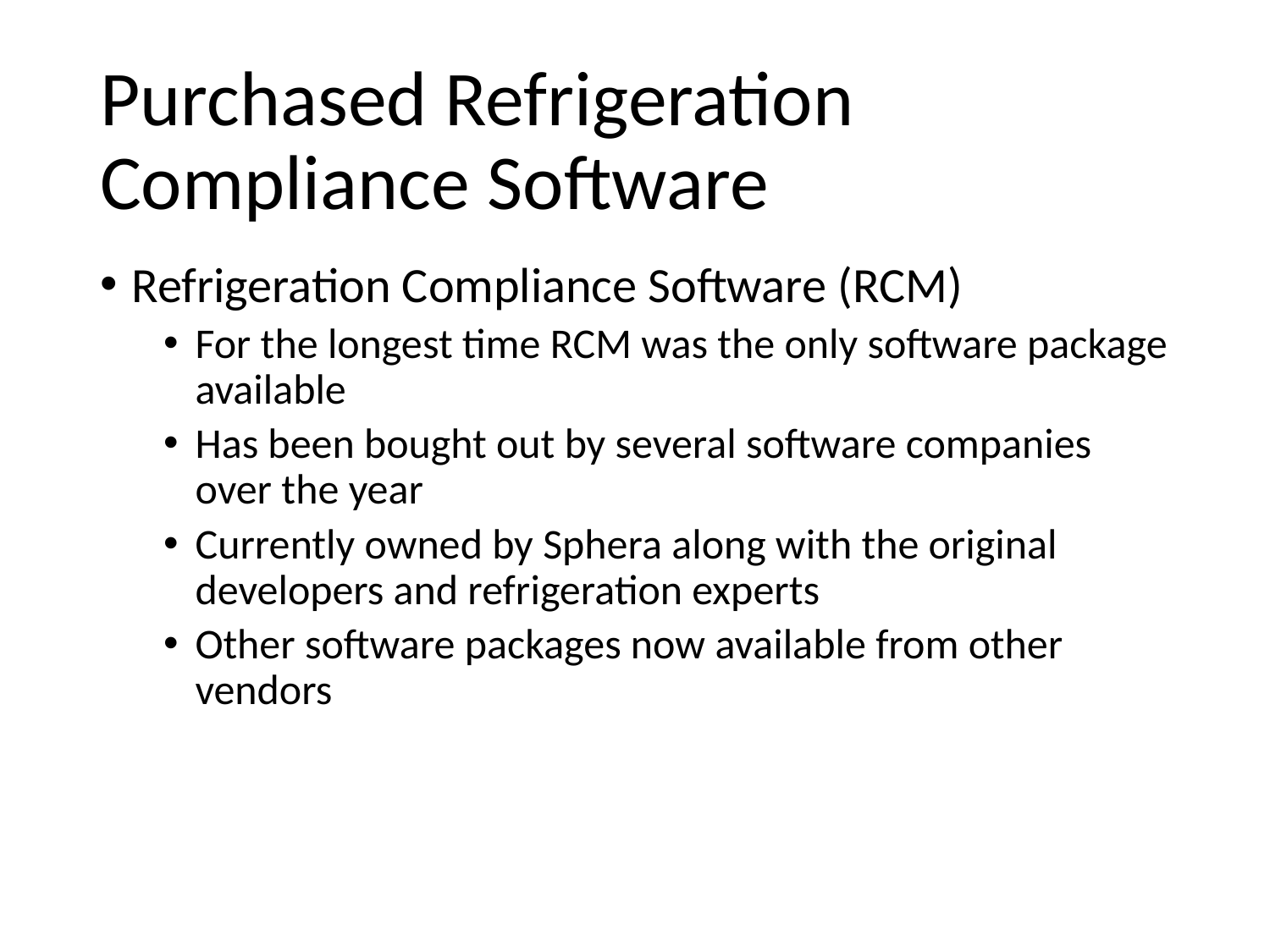

# Purchased Refrigeration Compliance Software
Refrigeration Compliance Software (RCM)
For the longest time RCM was the only software package available
Has been bought out by several software companies over the year
Currently owned by Sphera along with the original developers and refrigeration experts
Other software packages now available from other vendors